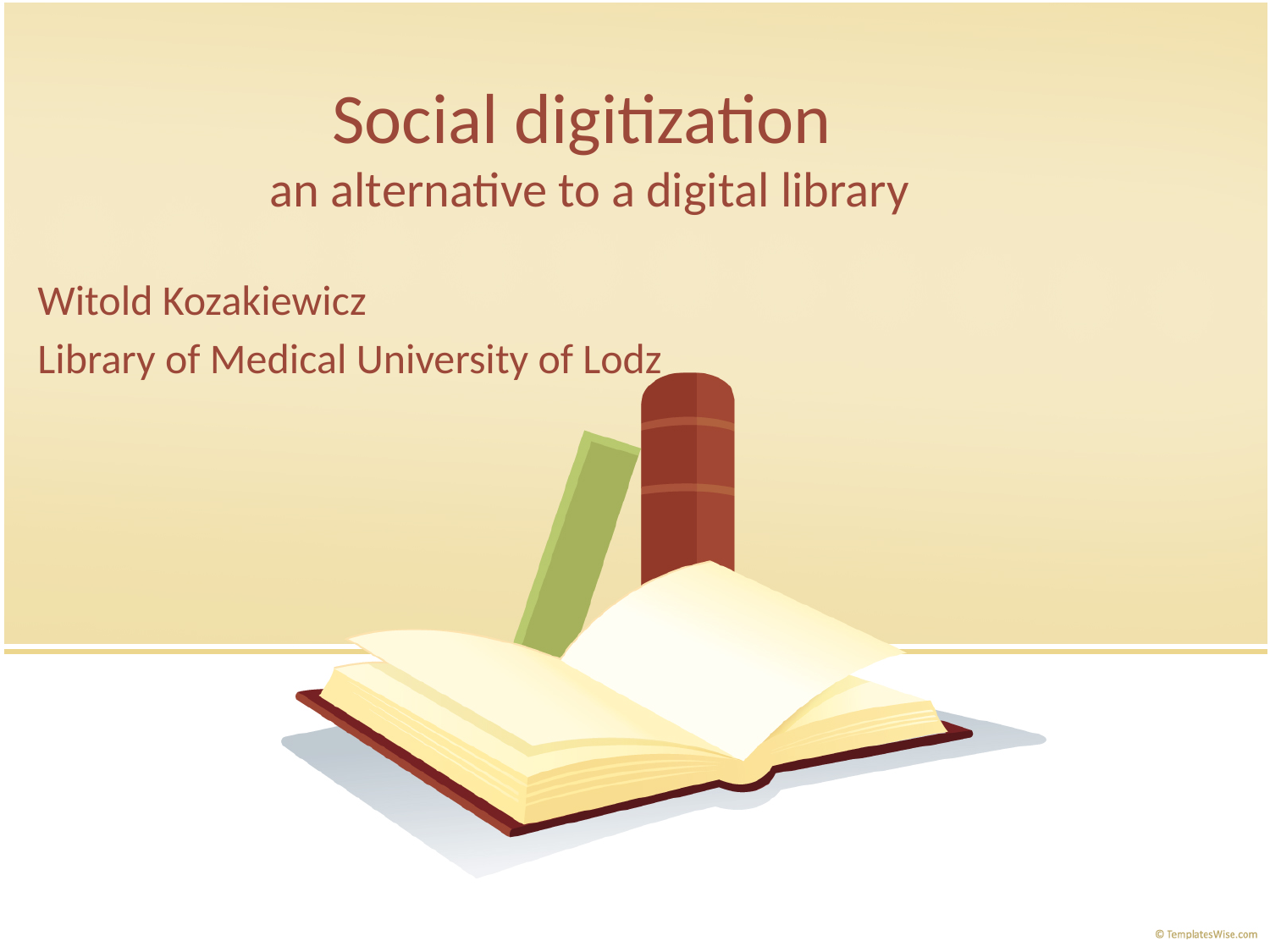

# Social digitization an alternative to a digital library
Witold Kozakiewicz
Library of Medical University of Lodz